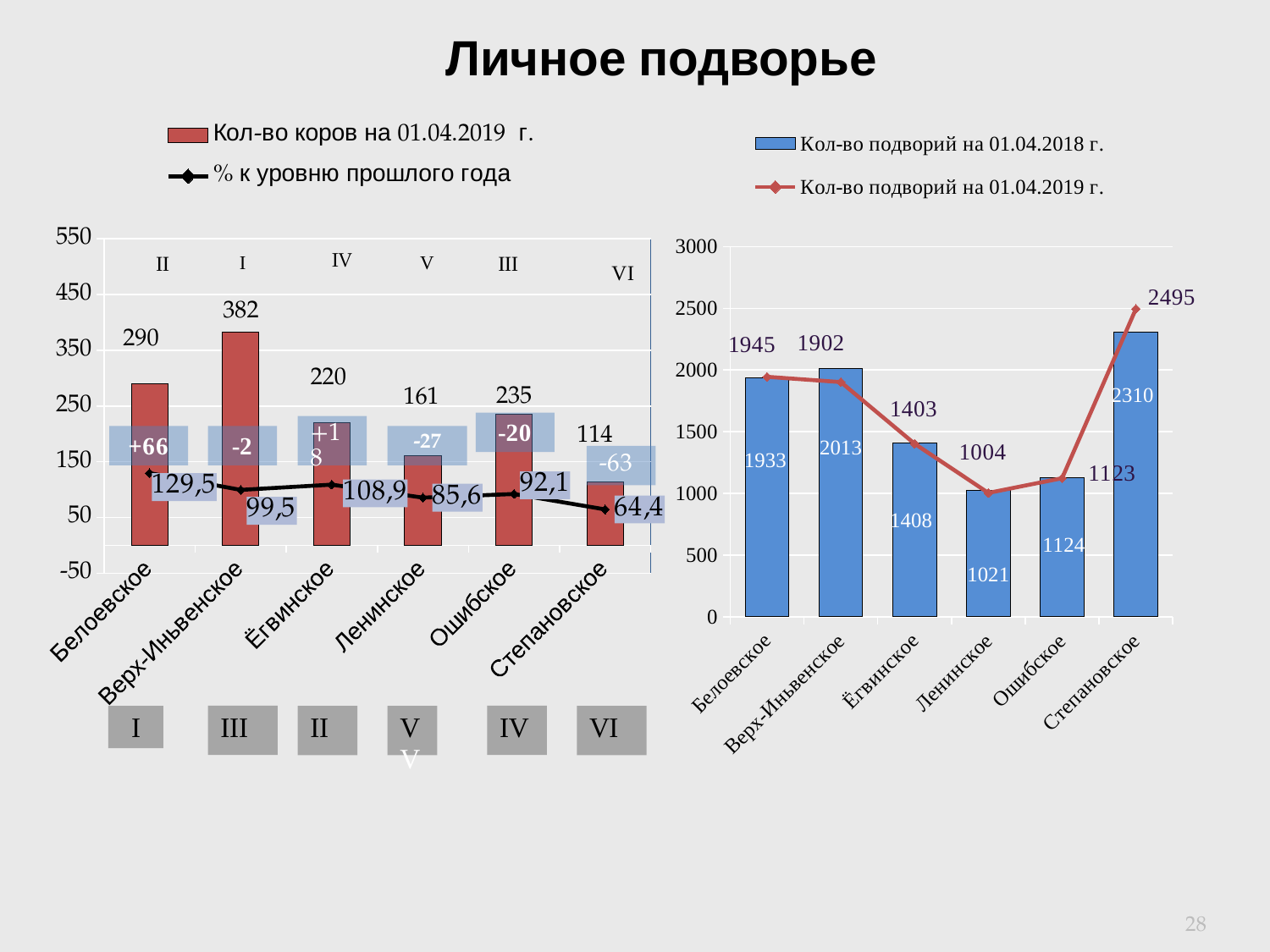

Личное подворье

### Chart

| Category | Кол-во подворий на 01.04.2018 г. | Кол-во подворий на 01.04.2019 г. |
|---|---|---|
| Белоевское | 1933.0 | 1945.0 |
| Верх-Иньвенское | 2013.0 | 1902.0 |
| Ёгвинское | 1408.0 | 1403.0 |
| Ленинское | 1021.0 | 1004.0 |
| Ошибское | 1124.0 | 1123.0 |
| Степановское | 2310.0 | 2495.0 |

### Chart

| Category | Кол-во коров на 01.04.2019  г. | % к уровню прошлого года |
|---|---|---|
| Белоевское | 290.0 | 129.5 |
| Верх-Иньвенское | 382.0 | 99.5 |
| Ёгвинское | 220.0 | 108.9 |
| Ленинское | 161.0 | 85.6 |
| Ошибское | 235.0 | 92.1 |
| Степановское | 114.0 | 64.4 |
28